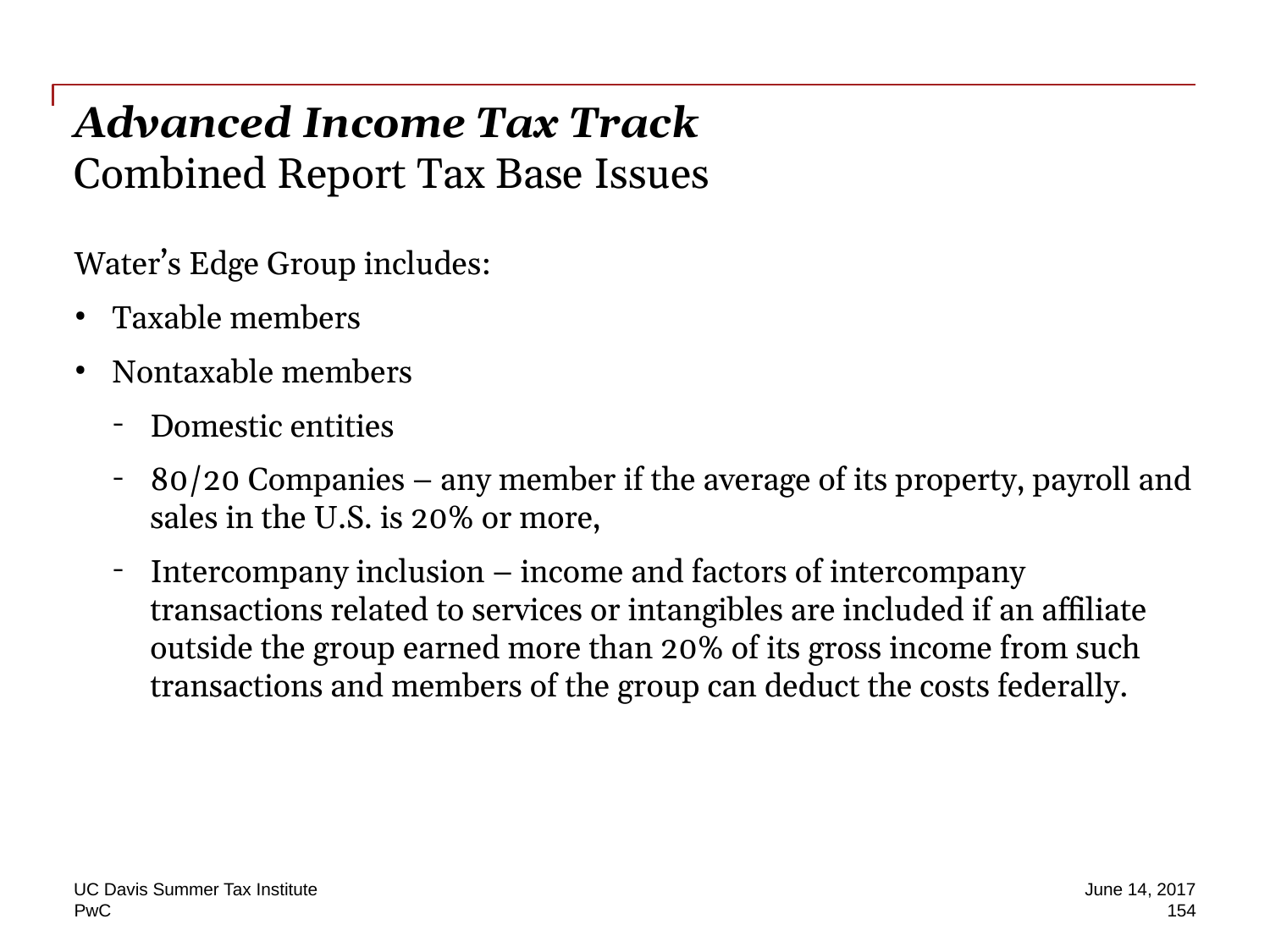

# Advanced Income Tax Track Combined Report Tax Base Issues
Water’s Edge Group includes:
Taxable members
Nontaxable members
Domestic entities
80/20 Companies – any member if the average of its property, payroll and sales in the U.S. is 20% or more,
Intercompany inclusion – income and factors of intercompany transactions related to services or intangibles are included if an affiliate outside the group earned more than 20% of its gross income from such transactions and members of the group can deduct the costs federally.
UC Davis Summer Tax Institute
June 14, 2017
154